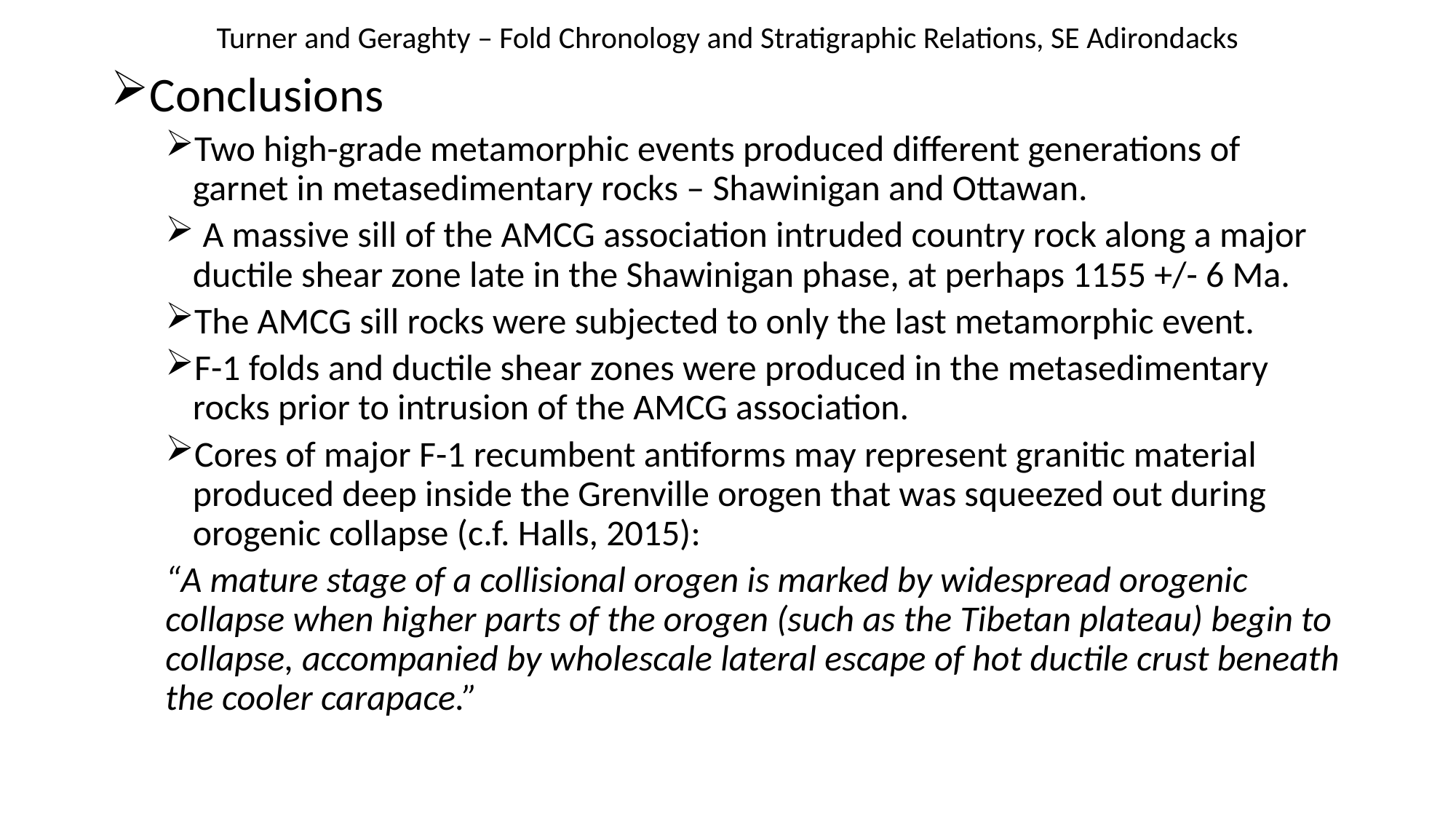

# Turner and Geraghty – Fold Chronology and Stratigraphic Relations, SE Adirondacks
Conclusions
Two high-grade metamorphic events produced different generations of garnet in metasedimentary rocks – Shawinigan and Ottawan.
 A massive sill of the AMCG association intruded country rock along a major ductile shear zone late in the Shawinigan phase, at perhaps 1155 +/- 6 Ma.
The AMCG sill rocks were subjected to only the last metamorphic event.
F-1 folds and ductile shear zones were produced in the metasedimentary rocks prior to intrusion of the AMCG association.
Cores of major F-1 recumbent antiforms may represent granitic material produced deep inside the Grenville orogen that was squeezed out during orogenic collapse (c.f. Halls, 2015):
“A mature stage of a collisional orogen is marked by widespread orogenic collapse when higher parts of the orogen (such as the Tibetan plateau) begin to collapse, accompanied by wholescale lateral escape of hot ductile crust beneath the cooler carapace.”